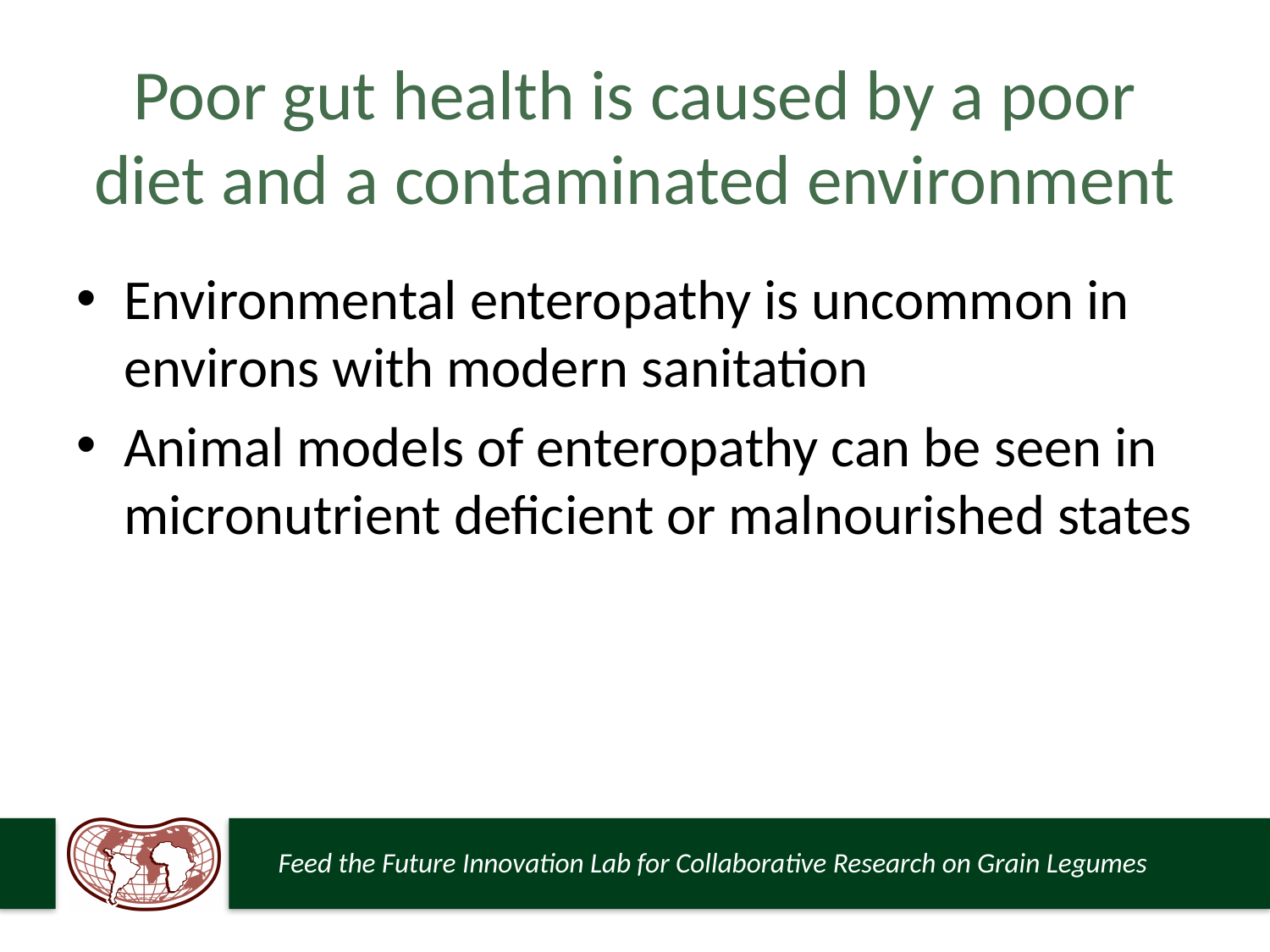

# Poor gut health is caused by a poor diet and a contaminated environment
Environmental enteropathy is uncommon in environs with modern sanitation
Animal models of enteropathy can be seen in micronutrient deficient or malnourished states